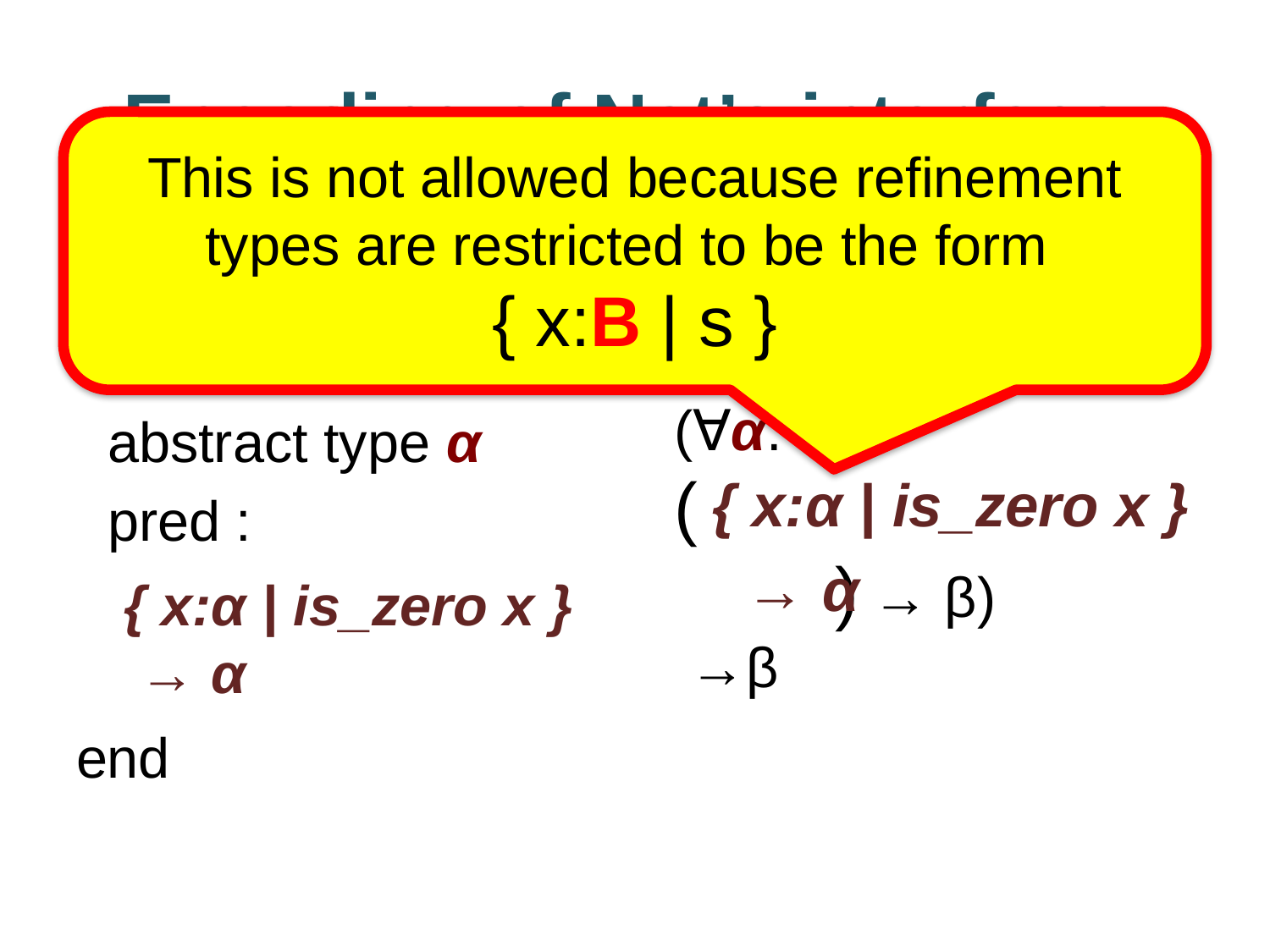

# Encoding of Nat’s interface
This is not allowed because refinement types are restricted to be the form
{ x:B | s }
Original
Encoding by ∀
interface
  abstract type α
  pred :

end
∀β.
 (∀α.
 (
         ) → β)
  →β
{ x:α | is_zero x }

  → α
{ x:α | is_zero x }
 → α